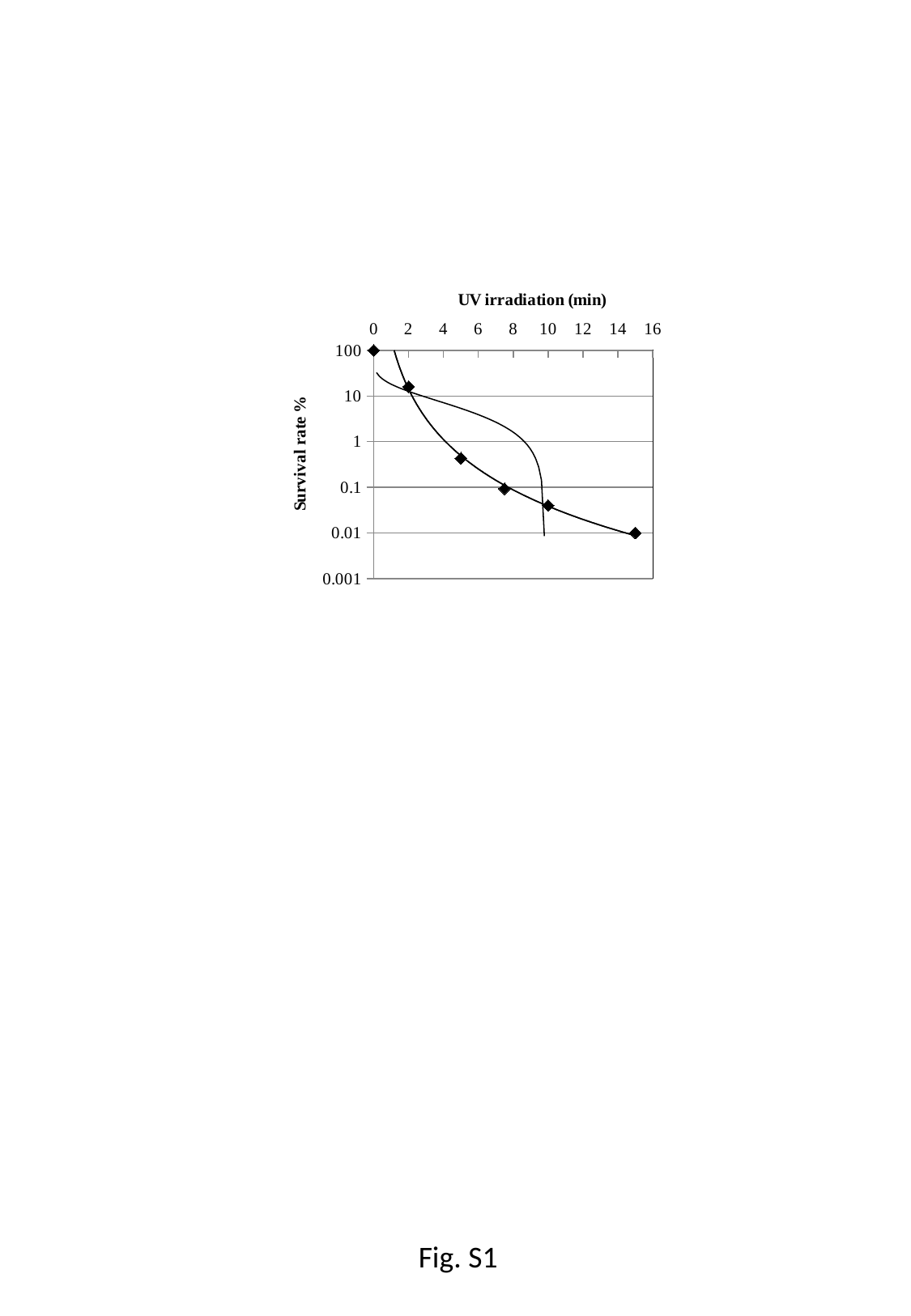

### Chart

| Category | Suvival % |
|---|---|
Fig. S1